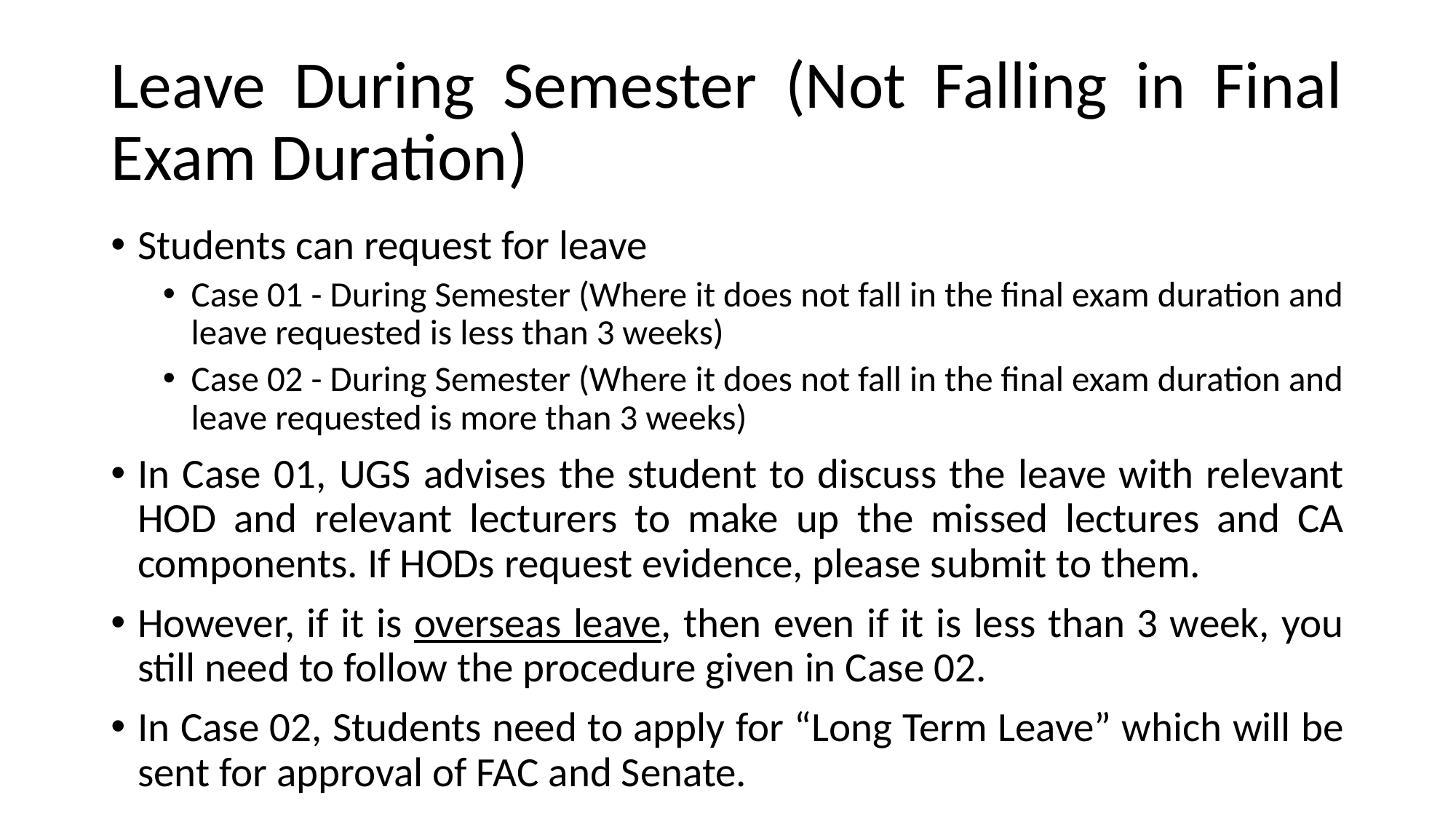

# Leave During Semester (Not Falling in Final Exam Duration)
Students can request for leave
Case 01 - During Semester (Where it does not fall in the final exam duration and leave requested is less than 3 weeks)
Case 02 - During Semester (Where it does not fall in the final exam duration and leave requested is more than 3 weeks)
In Case 01, UGS advises the student to discuss the leave with relevant HOD and relevant lecturers to make up the missed lectures and CA components. If HODs request evidence, please submit to them.
However, if it is overseas leave, then even if it is less than 3 week, you still need to follow the procedure given in Case 02.
In Case 02, Students need to apply for “Long Term Leave” which will be sent for approval of FAC and Senate.